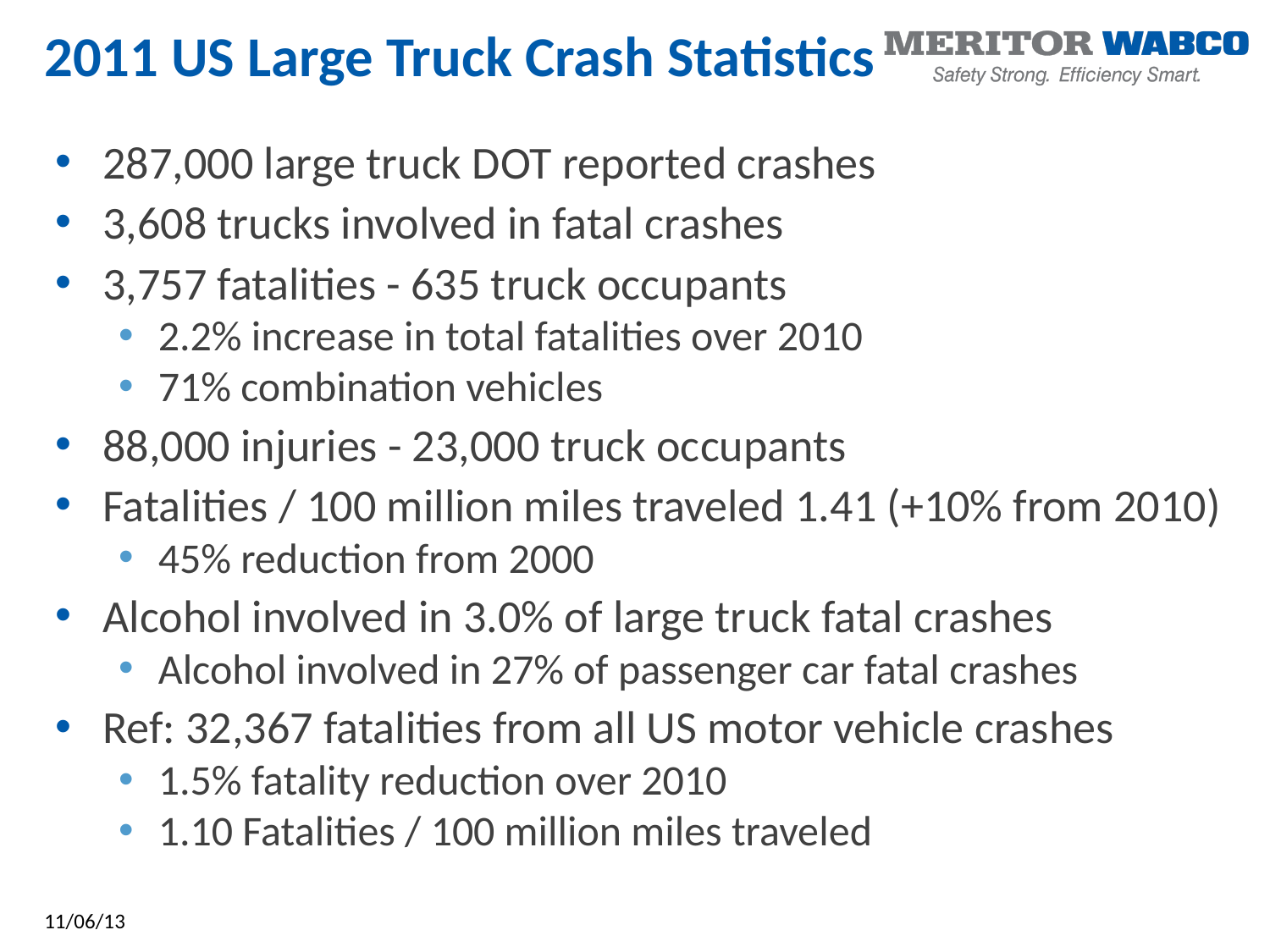

# 2011 US Large Truck Crash Statistics
287,000 large truck DOT reported crashes
3,608 trucks involved in fatal crashes
3,757 fatalities - 635 truck occupants
2.2% increase in total fatalities over 2010
71% combination vehicles
88,000 injuries - 23,000 truck occupants
Fatalities / 100 million miles traveled 1.41 (+10% from 2010)
45% reduction from 2000
Alcohol involved in 3.0% of large truck fatal crashes
Alcohol involved in 27% of passenger car fatal crashes
Ref: 32,367 fatalities from all US motor vehicle crashes
1.5% fatality reduction over 2010
1.10 Fatalities / 100 million miles traveled
11/06/13

5